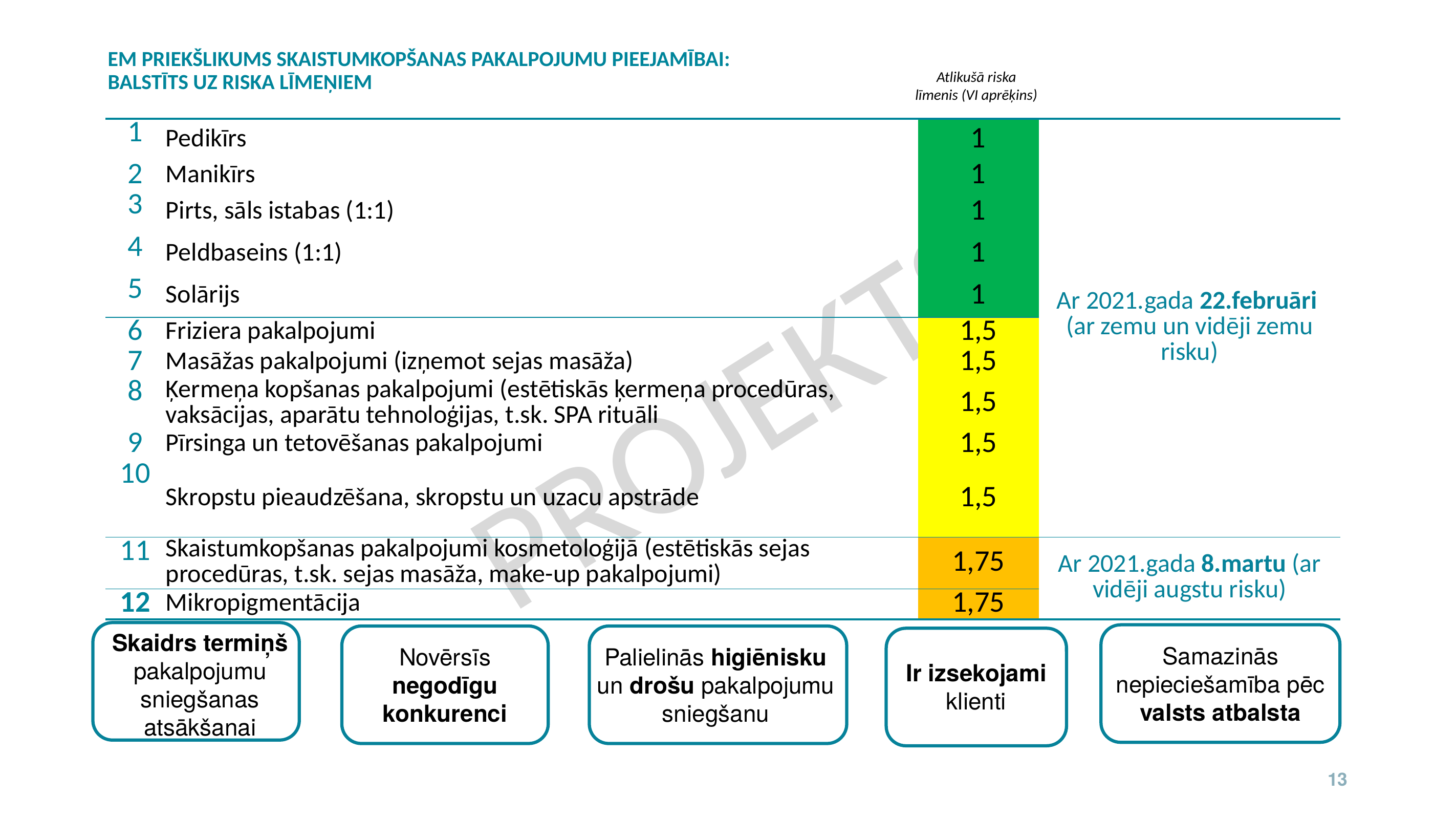

# EM PRIEKŠLIKUMS SKAISTUMKOPŠANAS PAKALPOJUMU PIEEJAMĪBAI: BALSTĪTS UZ RISKA LĪMEŅIEM
Atlikušā riska līmenis (VI aprēķins)
| 1 | Pedikīrs | 1 | Ar 2021.gada 22.februāri (ar zemu un vidēji zemu risku) |
| --- | --- | --- | --- |
| 2 | Manikīrs | 1 |  |
| 3 | Pirts, sāls istabas (1:1) | 1 |  |
| 4 | Peldbaseins (1:1) | 1 |  |
| 5 | Solārijs | 1 |  |
| 6 | Friziera pakalpojumi | 1,5 |  |
| 7 | Masāžas pakalpojumi (izņemot sejas masāža) | 1,5 | Tirgū pieejami pakalpojumi, ko sniedz ārstniecības iestādes |
| 8 | Ķermeņa kopšanas pakalpojumi (estētiskās ķermeņa procedūras, vaksācijas, aparātu tehnoloģijas, t.sk. SPA rituāli | 1,5 |  |
| 9 | Pīrsinga un tetovēšanas pakalpojumi | 1,5 |  |
| 10 | Skropstu pieaudzēšana, skropstu un uzacu apstrāde | 1,5 |  |
| 11 | Skaistumkopšanas pakalpojumi kosmetoloģijā (estētiskās sejas procedūras, t.sk. sejas masāža, make-up pakalpojumi) | 1,75 | Ar 2021.gada 8.martu (ar vidēji augstu risku) |
| 12 | Mikropigmentācija | 1,75 |  |

Skaidrs termiņš pakalpojumu sniegšanas atsākšanai

Samazinās nepieciešamība pēc valsts atbalsta
Novērsīs negodīgu konkurenci
Palielinās higiēnisku un drošu pakalpojumu sniegšanu
Ir izsekojami klienti
13